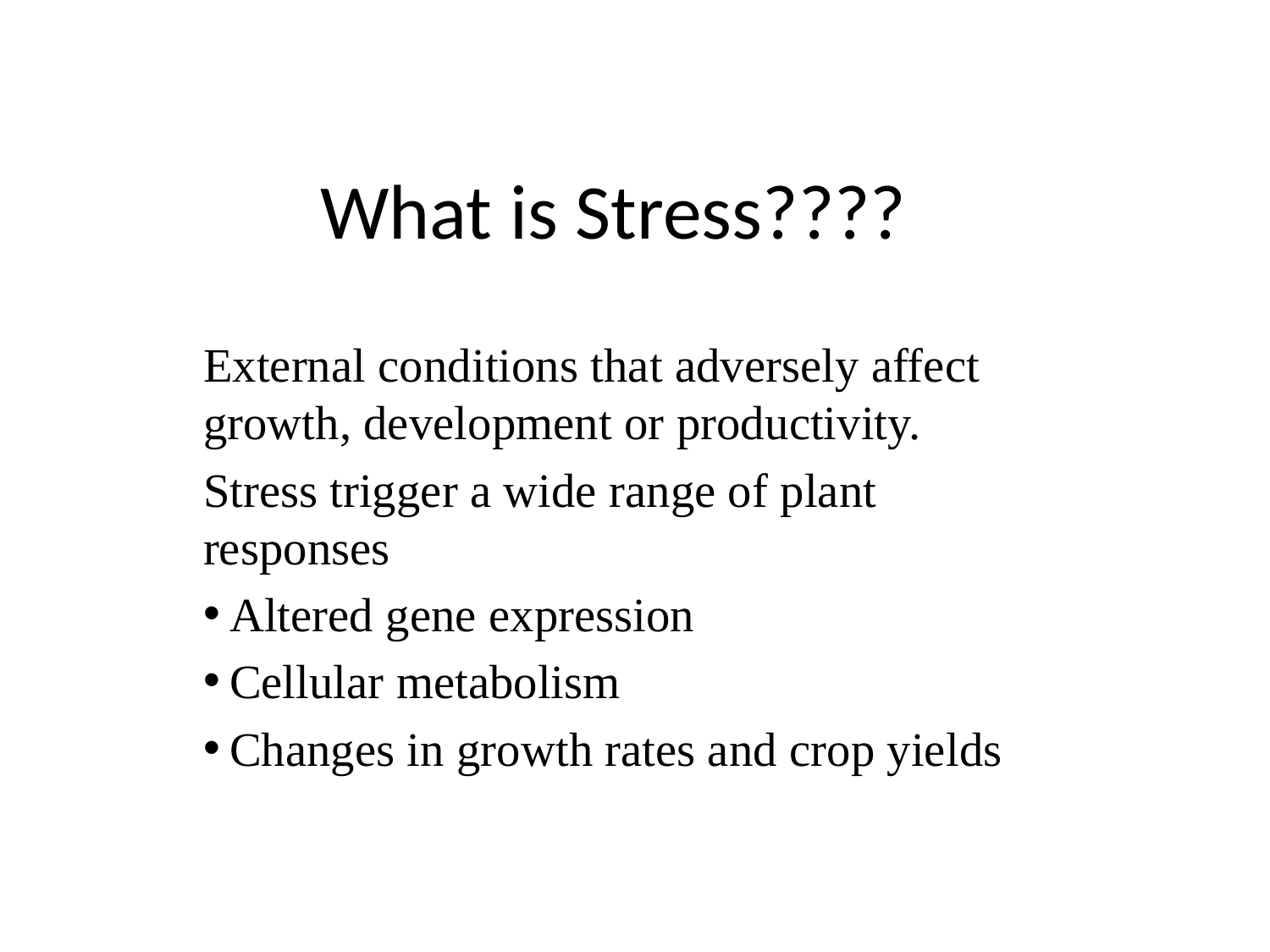

# What is Stress????
External conditions that adversely affect  growth, development or productivity.
Stress trigger a wide range of plant responses
 Altered gene expression
 Cellular metabolism
 Changes in growth rates and crop yields